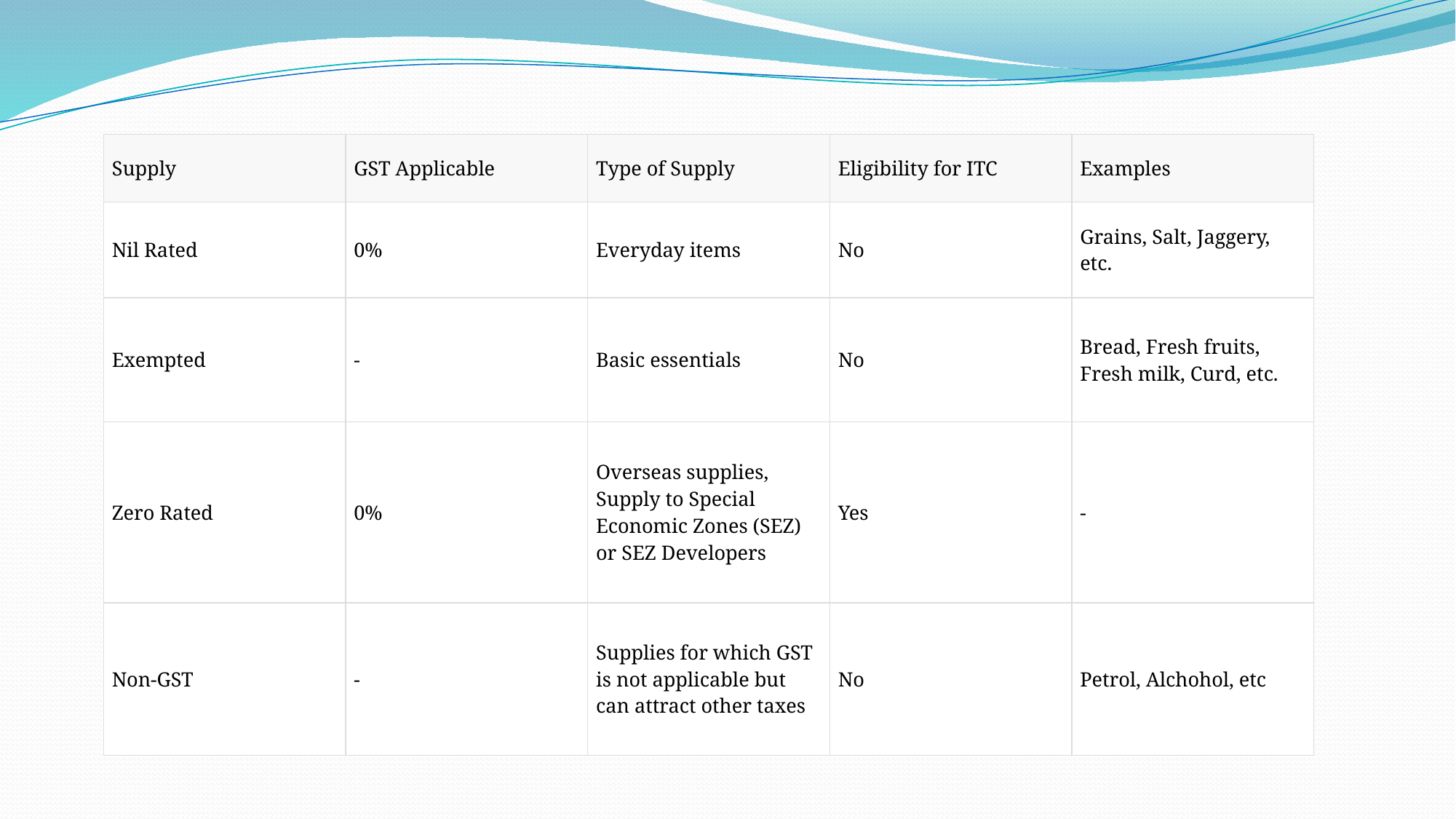

| Supply | GST Applicable | Type of Supply | Eligibility for ITC | Examples |
| --- | --- | --- | --- | --- |
| Nil Rated | 0% | Everyday items | No | Grains, Salt, Jaggery, etc. |
| Exempted | - | Basic essentials | No | Bread, Fresh fruits, Fresh milk, Curd, etc. |
| Zero Rated | 0% | Overseas supplies, Supply to Special Economic Zones (SEZ) or SEZ Developers | Yes | - |
| Non-GST | - | Supplies for which GST is not applicable but can attract other taxes | No | Petrol, Alchohol, etc |